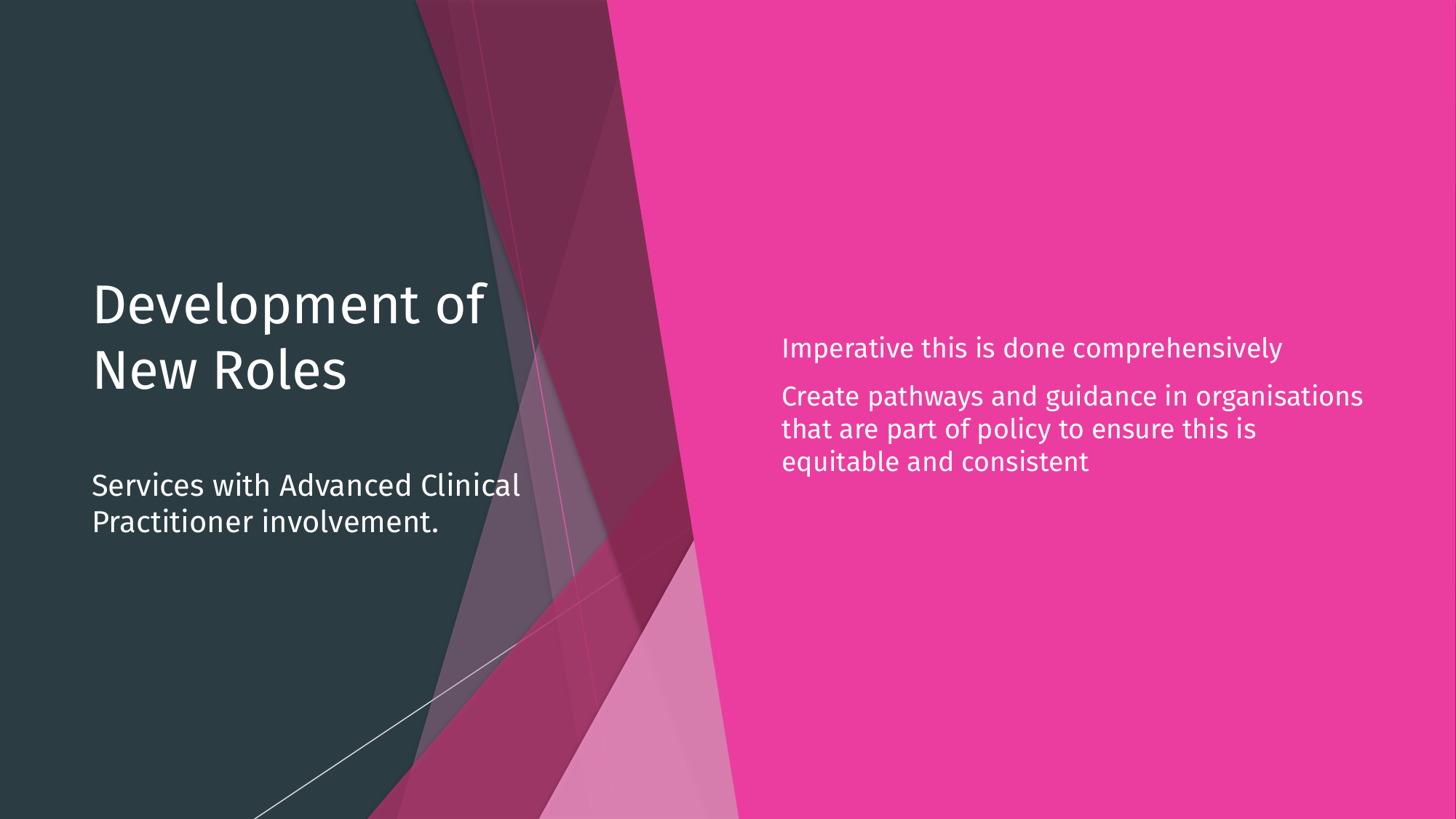

# Development of New Roles Services with Advanced Clinical Practitioner involvement.
Imperative this is done comprehensively
Create pathways and guidance in organisations that are part of policy to ensure this is equitable and consistent